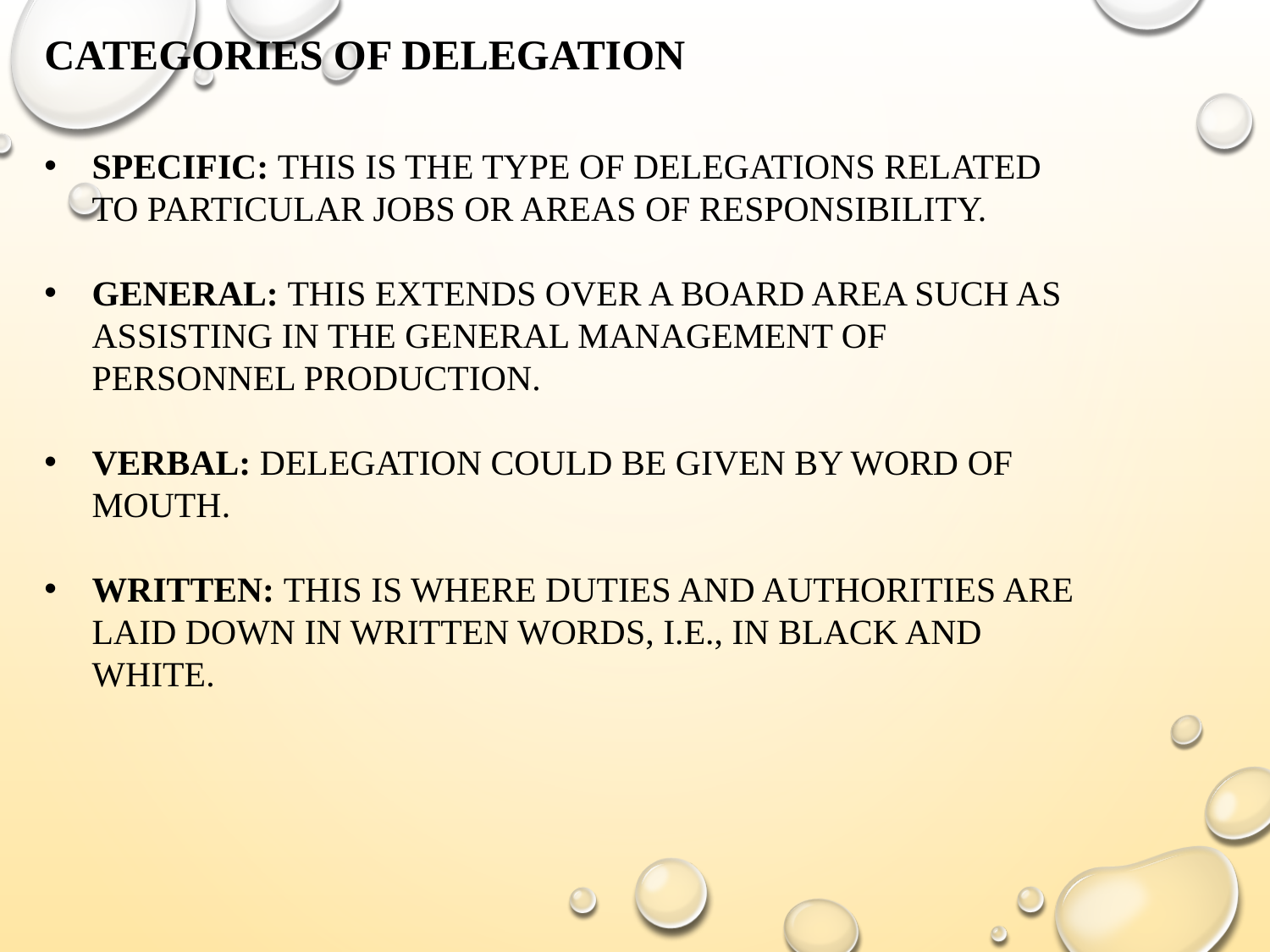

CATEGORIES OF DELEGATION
SPECIFIC: THIS IS THE TYPE OF DELEGATIONS RELATED TO PARTICULAR JOBS OR AREAS OF RESPONSIBILITY.

GENERAL: THIS EXTENDS OVER A BOARD AREA SUCH AS ASSISTING IN THE GENERAL MANAGEMENT OF PERSONNEL PRODUCTION.

VERBAL: DELEGATION COULD BE GIVEN BY WORD OF MOUTH.

WRITTEN: THIS IS WHERE DUTIES AND AUTHORITIES ARE LAID DOWN IN WRITTEN WORDS, I.E., IN BLACK AND WHITE.